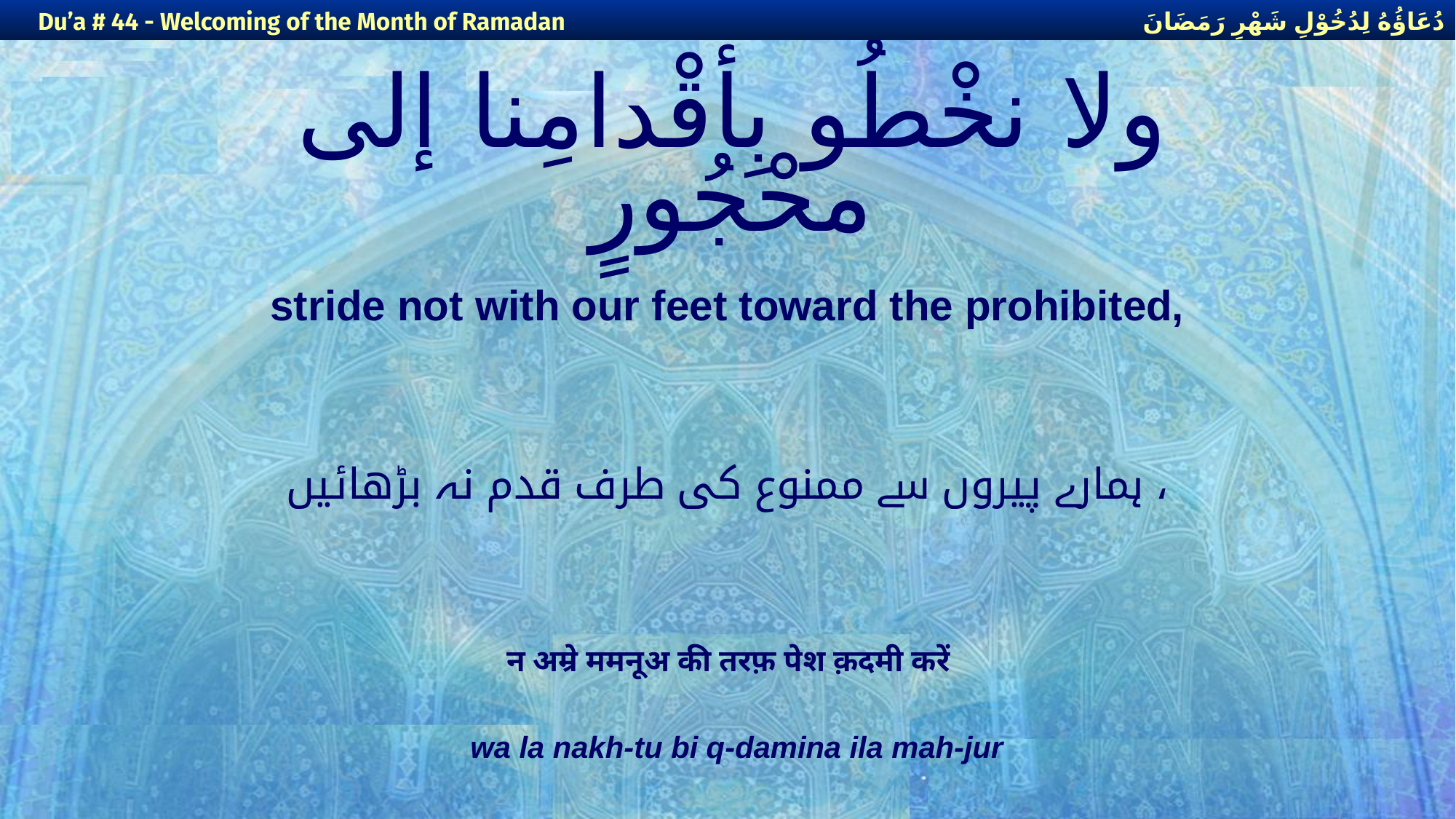

دُعَاؤُهُ لِدُخُوْلِ شَهْرِ رَمَضَانَ
دُعَاؤُهُ لِدُخُوْلِ شَهْرِ رَمَضَانَ
Du’a # 44 - Welcoming of the Month of Ramadan
Du’a # 44 - Welcoming of the Month of Ramadan
# ولا نخْطُو بِأقْدامِنا إلى محْجُورٍ
stride not with our feet toward the prohibited,

ہمارے پیروں سے ممنوع کی طرف قدم نہ بڑھائیں ،

न अम्रे ममनूअ की तरफ़ पेश क़दमी करें
wa la nakh-tu bi q-damina ila mah-jur